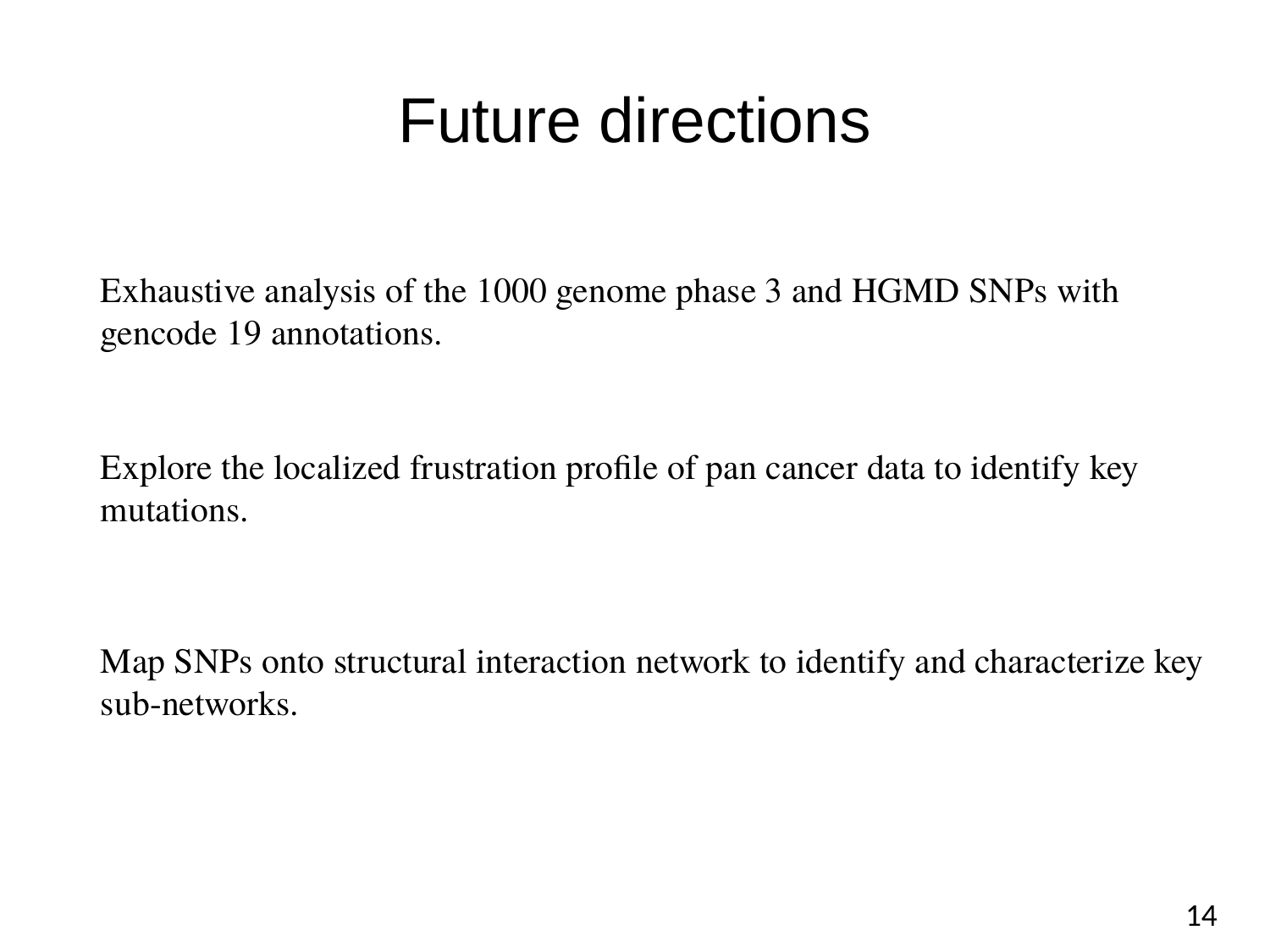

# Future directions
Exhaustive analysis of the 1000 genome phase 3 and HGMD SNPs with gencode 19 annotations.
Explore the localized frustration profile of pan cancer data to identify key mutations.
Map SNPs onto structural interaction network to identify and characterize key sub-networks.
14